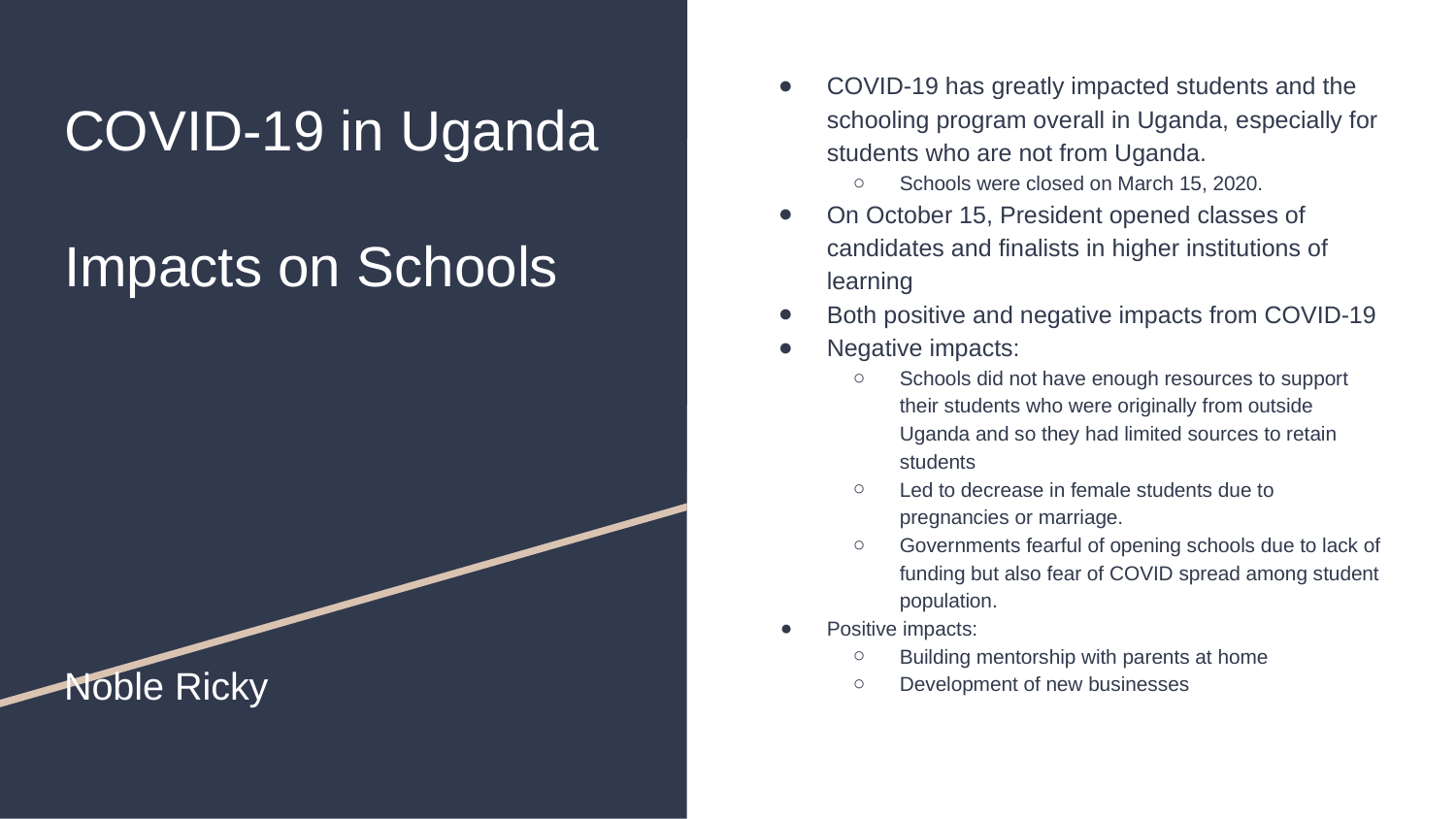

COVID-19 has greatly impacted students and the schooling program overall in Uganda, especially for students who are not from Uganda.
Schools were closed on March 15, 2020.
On October 15, President opened classes of candidates and finalists in higher institutions of learning
Both positive and negative impacts from COVID-19
Negative impacts:
Schools did not have enough resources to support their students who were originally from outside Uganda and so they had limited sources to retain students
Led to decrease in female students due to pregnancies or marriage.
Governments fearful of opening schools due to lack of funding but also fear of COVID spread among student population.
Positive impacts:
Building mentorship with parents at home
Development of new businesses
# COVID-19 in Uganda

Impacts on Schools

Noble Ricky